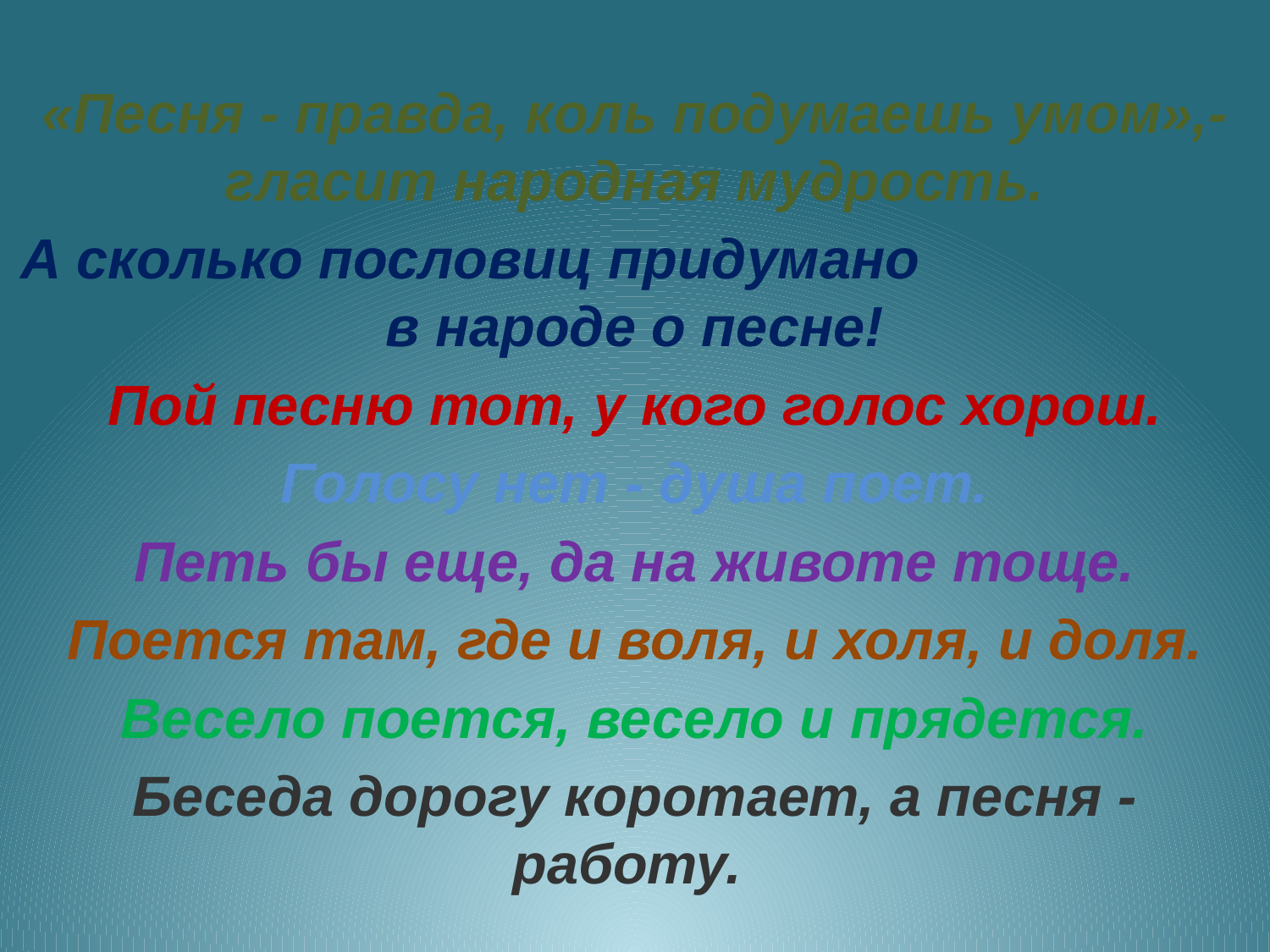

«Песня - правда, коль подумаешь умом»,- гласит народная мудрость.
А сколько пословиц придумано                      в народе о песне!
Пой песню тот, у кого голос хорош.
Голосу нет - душа поет.
Петь бы еще, да на животе тоще.
Поется там, где и воля, и холя, и доля.
Весело поется, весело и прядется.
Беседа дорогу коротает, а песня - работу.